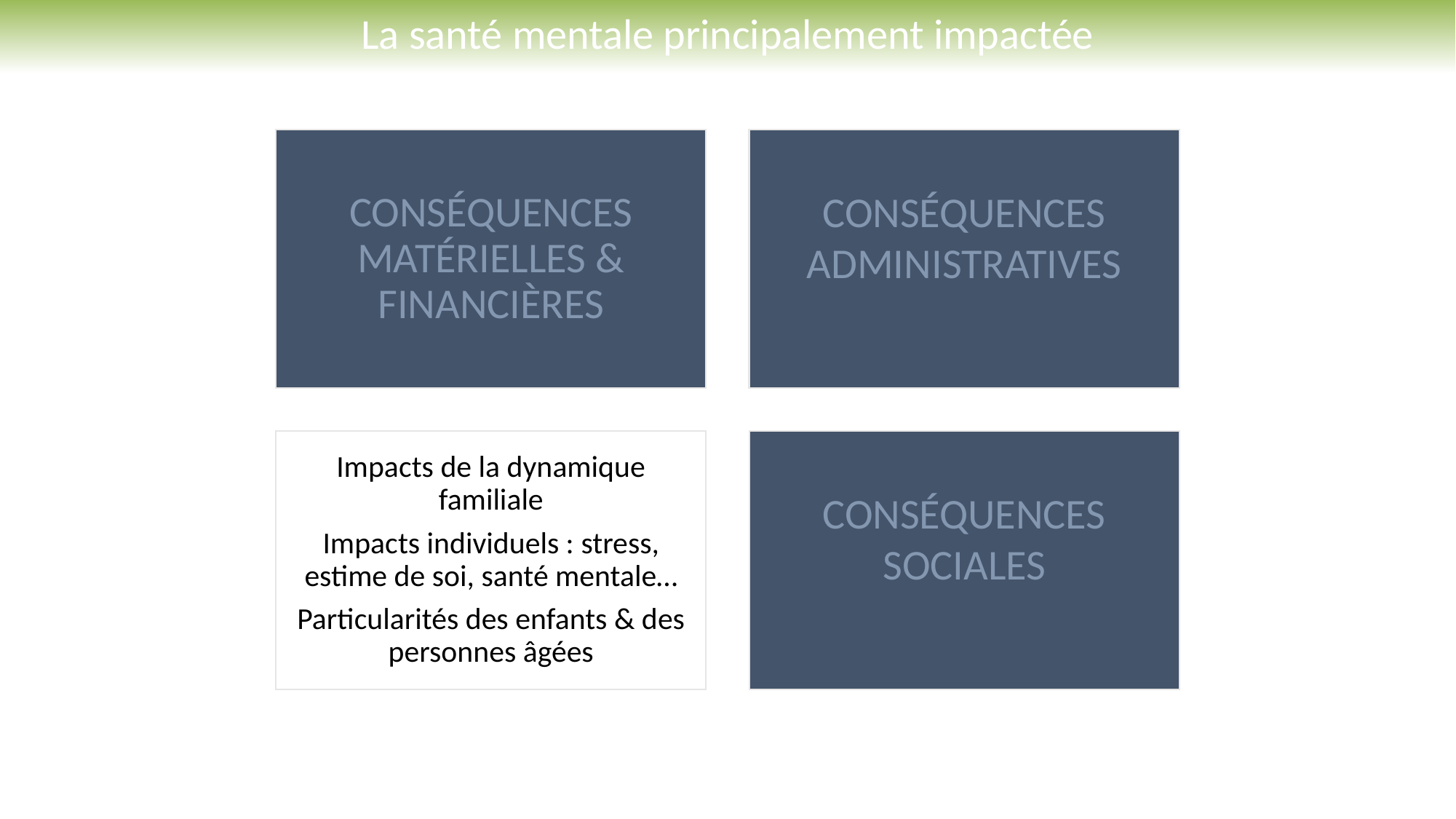

# La santé mentale principalement impactée
CONSÉQUENCES MATÉRIELLES & FINANCIÈRES
CONSÉQUENCES ADMINISTRATIVES

Impacts de la dynamique familiale
Impacts individuels : stress, estime de soi, santé mentale…
Particularités des enfants & des personnes âgées
CONSÉQUENCES SOCIALES